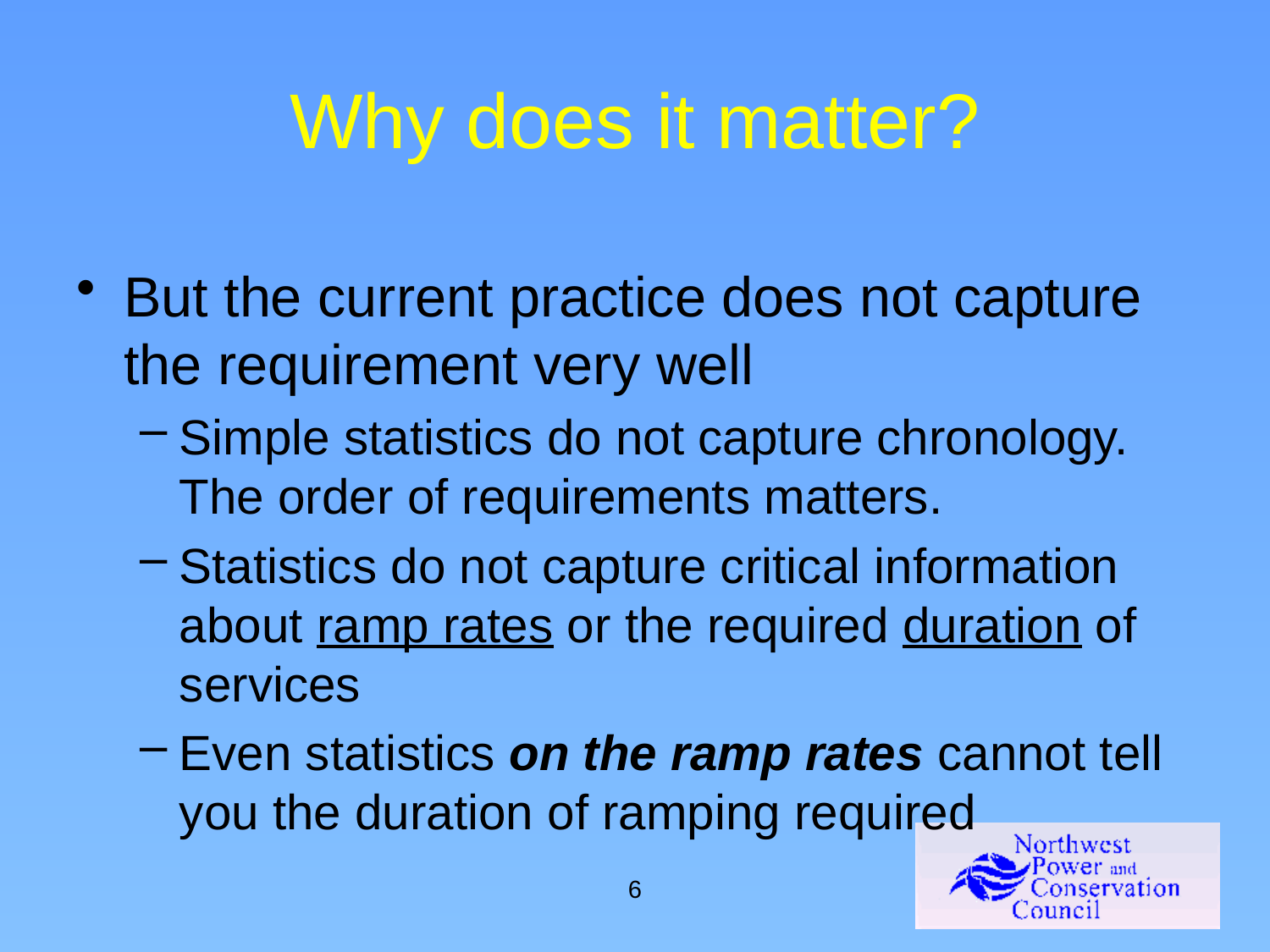

# Why does it matter?
But the current practice does not capture the requirement very well
Simple statistics do not capture chronology.  The order of requirements matters.
Statistics do not capture critical information about ramp rates or the required duration of services
Even statistics on the ramp rates cannot tell you the duration of ramping required
6